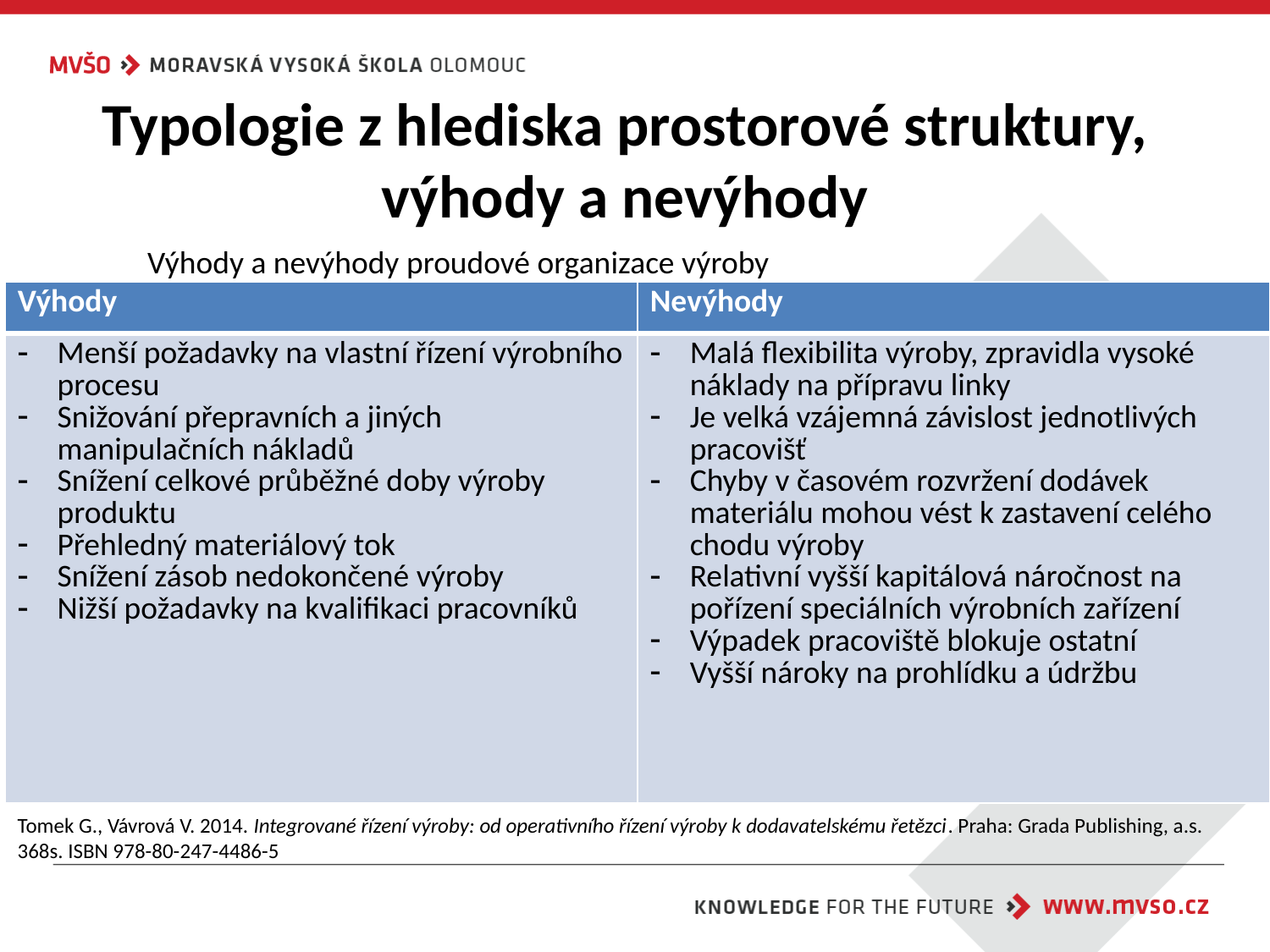

# Typologie z hlediska prostorové struktury, výhody a nevýhody
Výhody a nevýhody proudové organizace výroby
| Výhody | Nevýhody |
| --- | --- |
| Menší požadavky na vlastní řízení výrobního procesu Snižování přepravních a jiných manipulačních nákladů Snížení celkové průběžné doby výroby produktu Přehledný materiálový tok Snížení zásob nedokončené výroby Nižší požadavky na kvalifikaci pracovníků | Malá flexibilita výroby, zpravidla vysoké náklady na přípravu linky Je velká vzájemná závislost jednotlivých pracovišť Chyby v časovém rozvržení dodávek materiálu mohou vést k zastavení celého chodu výroby Relativní vyšší kapitálová náročnost na pořízení speciálních výrobních zařízení Výpadek pracoviště blokuje ostatní Vyšší nároky na prohlídku a údržbu |
Tomek G., Vávrová V. 2014. Integrované řízení výroby: od operativního řízení výroby k dodavatelskému řetězci. Praha: Grada Publishing, a.s. 368s. ISBN 978-80-247-4486-5